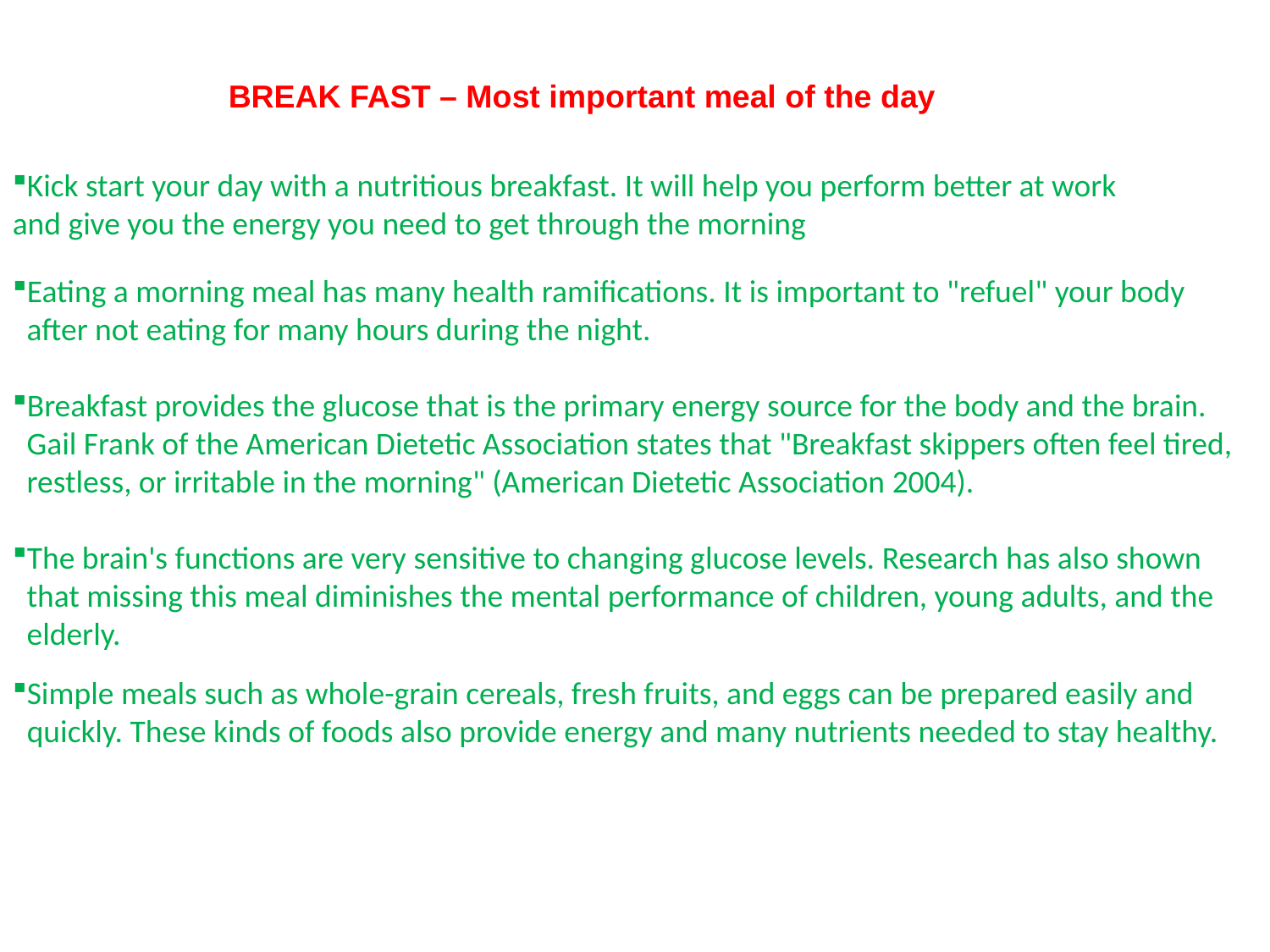

BREAK FAST – Most important meal of the day

Kick start your day with a nutritious breakfast. It will help you perform better at work and give you the energy you need to get through the morning
Eating a morning meal has many health ramifications. It is important to "refuel" your body
  after not eating for many hours during the night.

Breakfast provides the glucose that is the primary energy source for the body and the brain.
  Gail Frank of the American Dietetic Association states that "Breakfast skippers often feel tired,
  restless, or irritable in the morning" (American Dietetic Association 2004).

The brain's functions are very sensitive to changing glucose levels. Research has also shown
  that missing this meal diminishes the mental performance of children, young adults, and the
  elderly.

Simple meals such as whole-grain cereals, fresh fruits, and eggs can be prepared easily and
  quickly. These kinds of foods also provide energy and many nutrients needed to stay healthy.